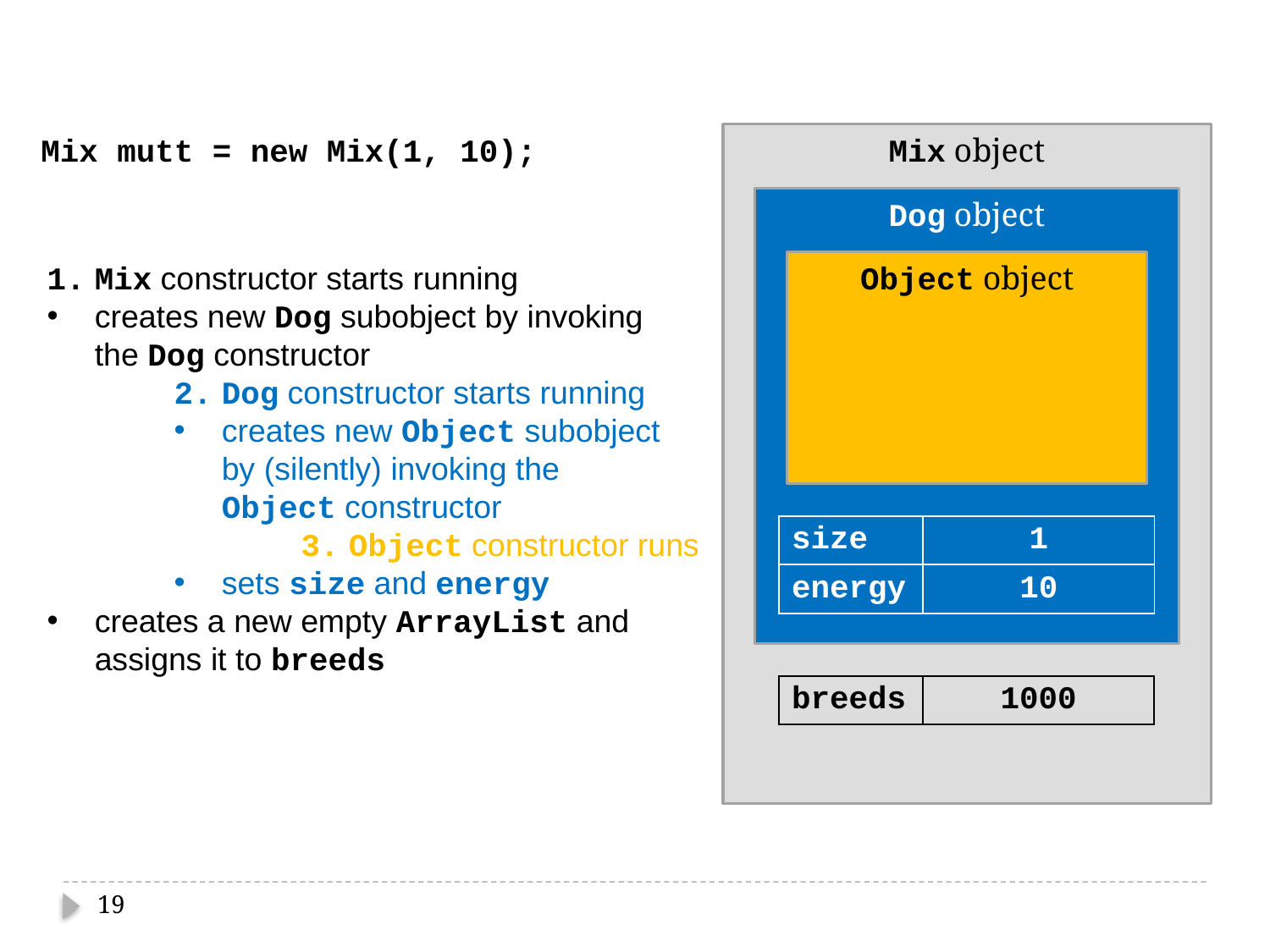

Mix mutt = new Mix(1, 10);
Mix object
Dog object
Mix constructor starts running
creates new Dog subobject by invoking
the Dog constructor
Dog constructor starts running
creates new Object subobject
by (silently) invoking the
Object constructor
Object constructor runs
sets size and energy
creates a new empty ArrayList and
assigns it to breeds
Object object
| size | 1 |
| --- | --- |
| energy | 10 |
| breeds | 1000 |
| --- | --- |
19